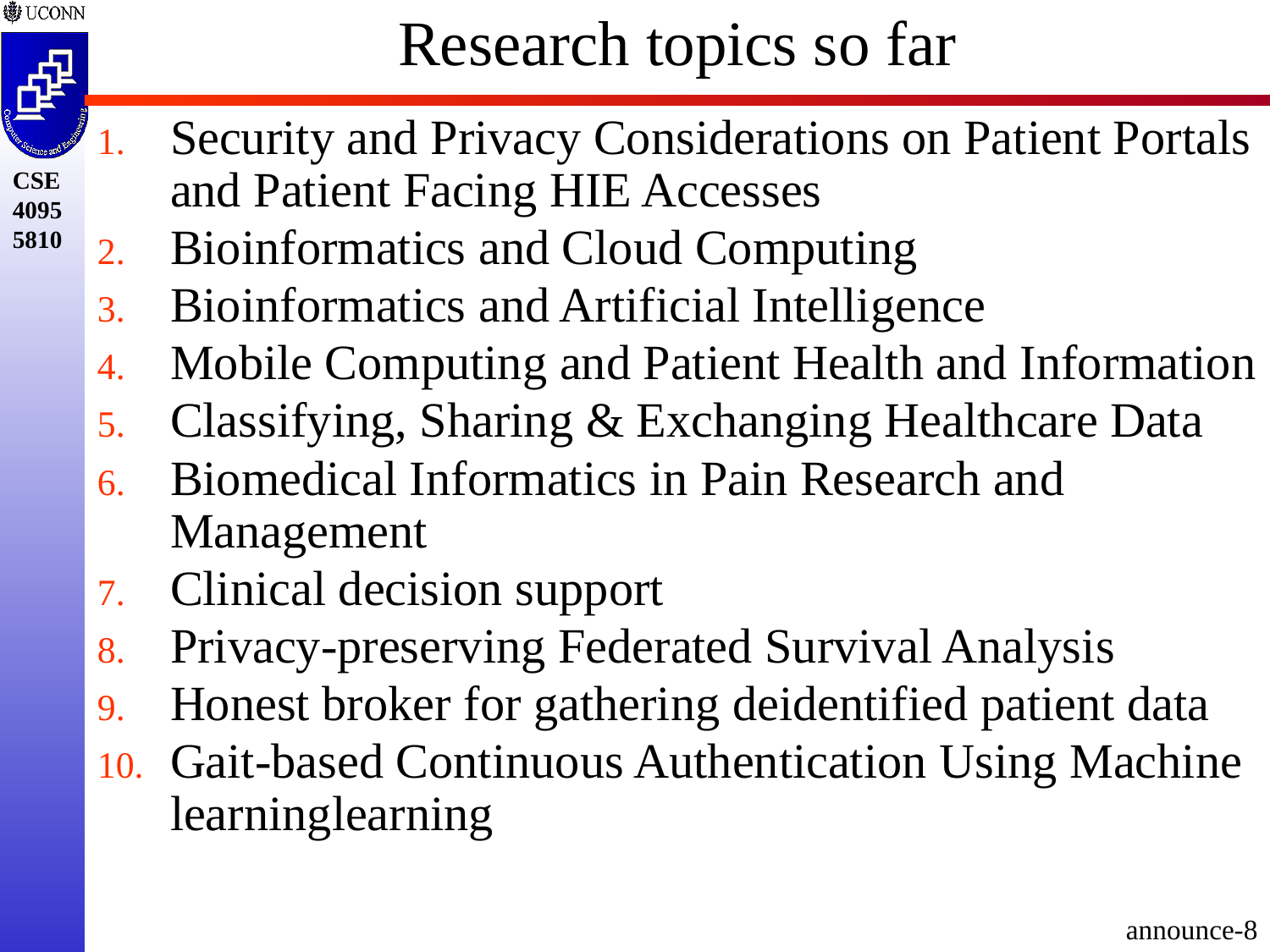

# Research topics so far
Security and Privacy Considerations on Patient Portals and Patient Facing HIE Accesses
Bioinformatics and Cloud Computing
Bioinformatics and Artificial Intelligence
Mobile Computing and Patient Health and Information
Classifying, Sharing & Exchanging Healthcare Data
Biomedical Informatics in Pain Research and Management
Clinical decision support
Privacy-preserving Federated Survival Analysis
Honest broker for gathering deidentified patient data
Gait-based Continuous Authentication Using Machine learninglearning